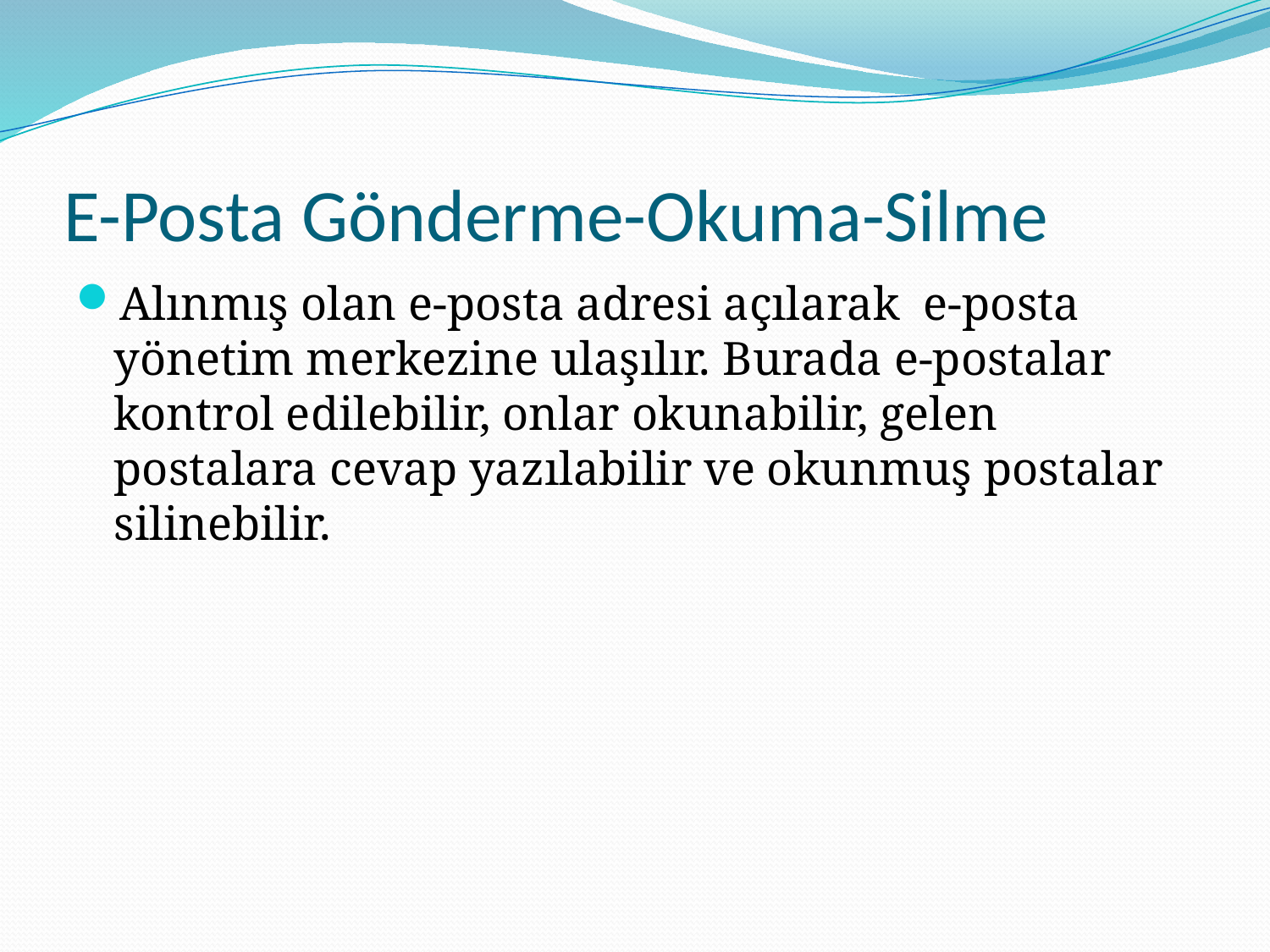

# E-Posta Gönderme-Okuma-Silme
Alınmış olan e-posta adresi açılarak  e-posta yönetim merkezine ulaşılır. Burada e-postalar kontrol edilebilir, onlar okunabilir, gelen postalara cevap yazılabilir ve okunmuş postalar silinebilir.